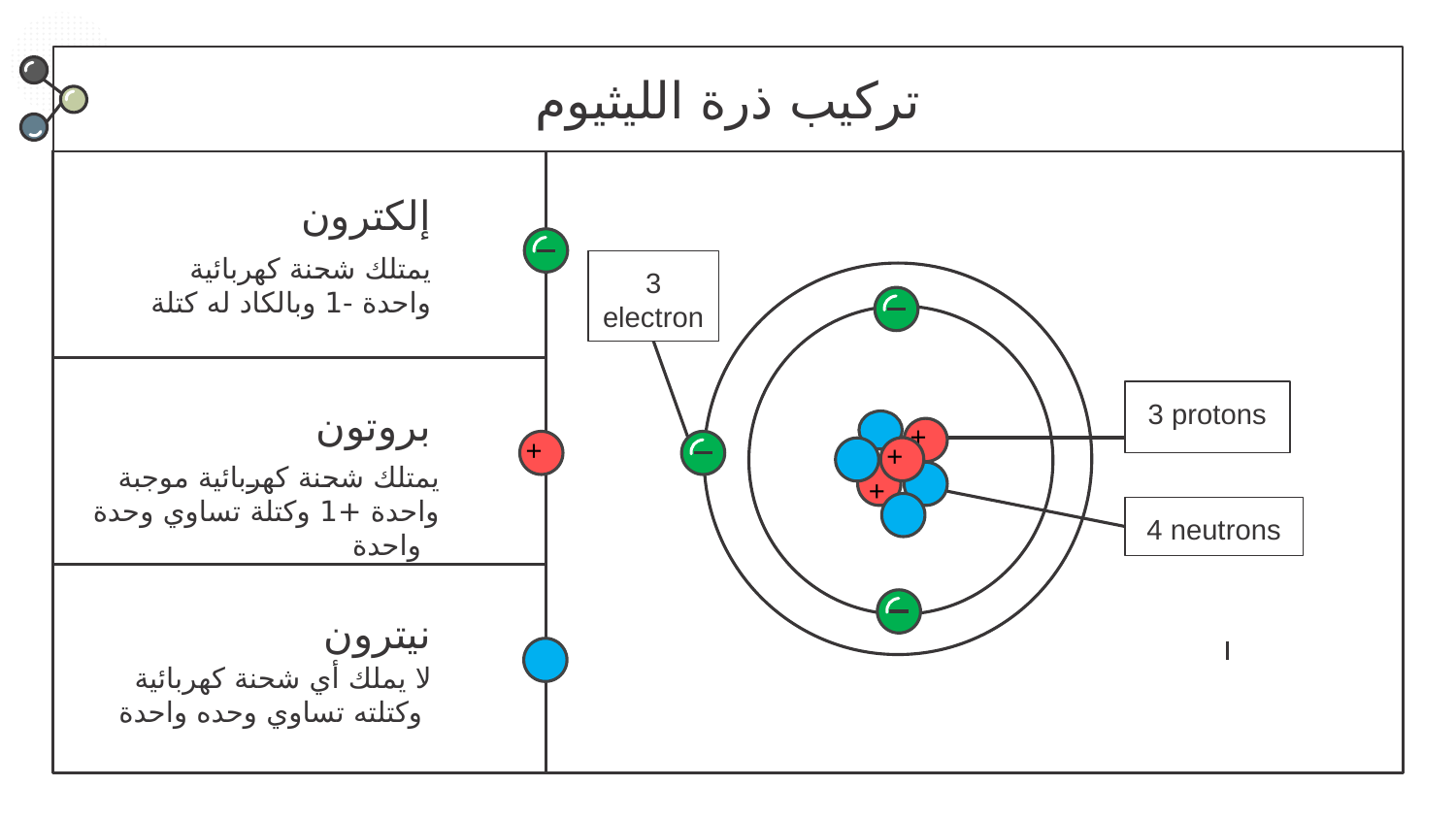

تركيب ذرة الليثيوم

# إلكترون

يمتلك شحنة كهربائية واحدة -1 وبالكاد له كتلة

3 electron

3 protons
بروتون

+
+

+

يمتلك شحنة كهربائية موجبة واحدة +1 وكتلة تساوي وحدة واحدة

+

4 neutrons

نيترون

لا يملك أي شحنة كهربائية وكتلته تساوي وحده واحدة